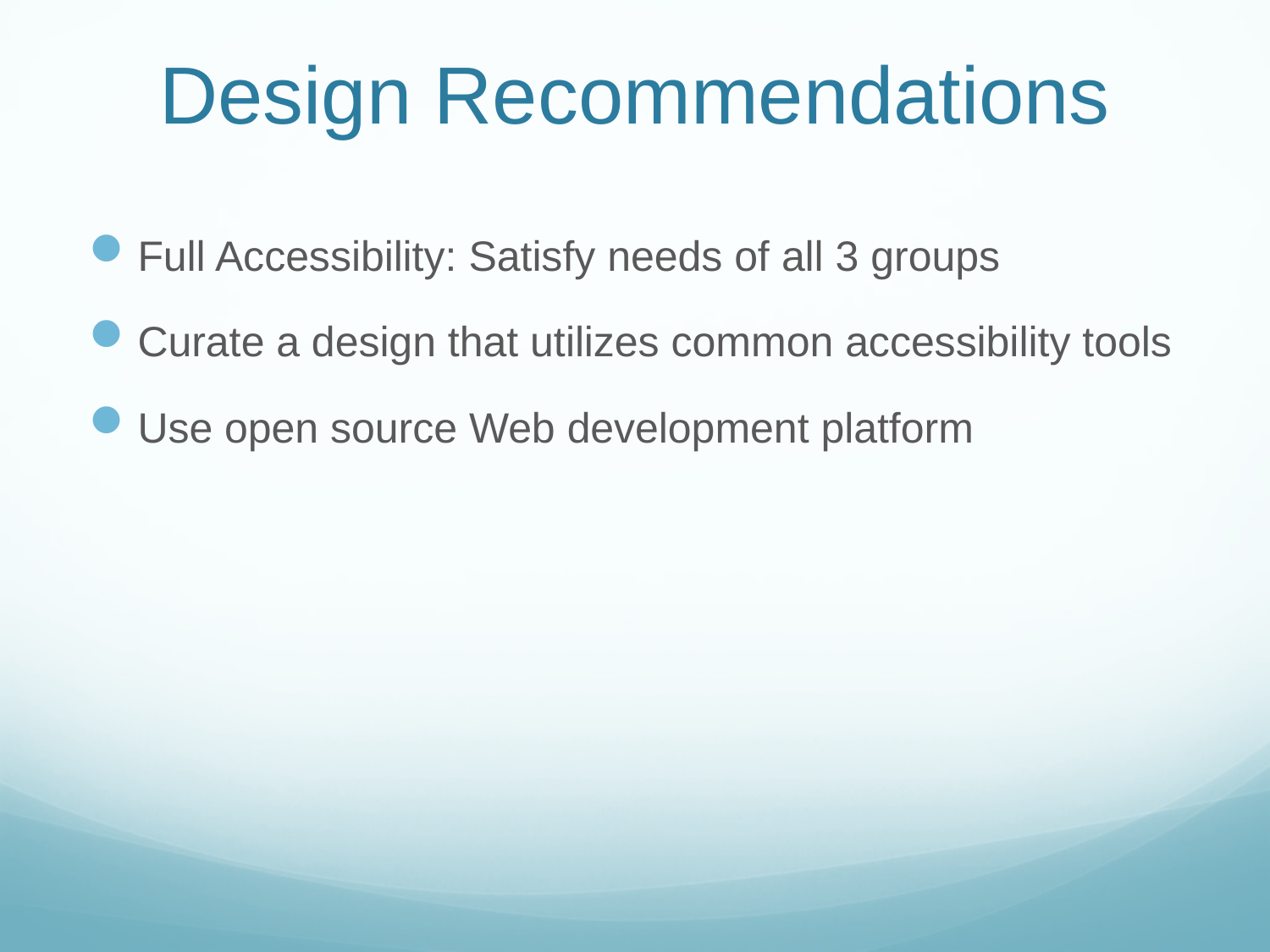

# Design Recommendations
Full Accessibility: Satisfy needs of all 3 groups
Curate a design that utilizes common accessibility tools
Use open source Web development platform